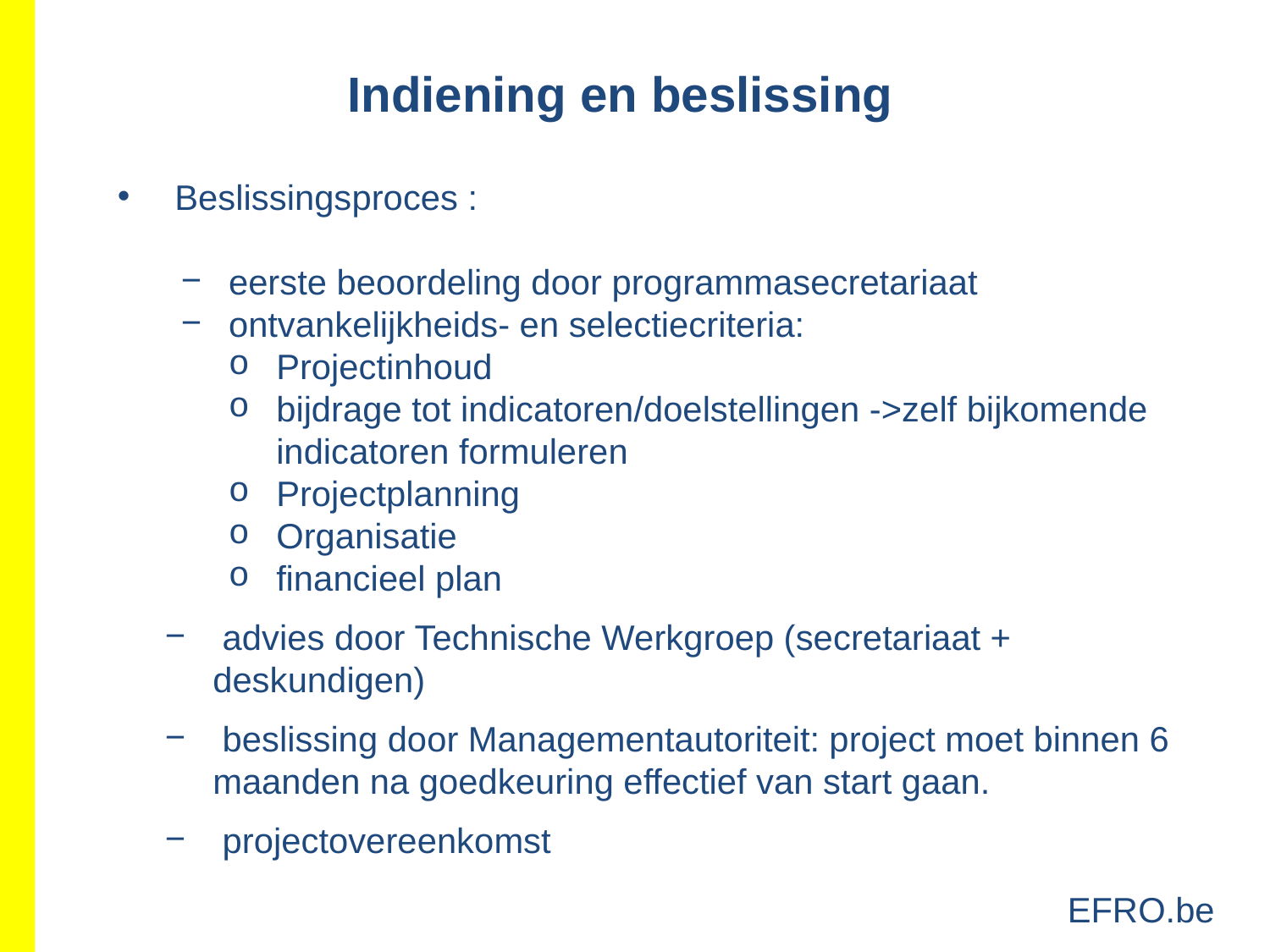

Indiening en beslissing

 Beslissingsproces :

eerste beoordeling door programmasecretariaat
ontvankelijkheids- en selectiecriteria:
Projectinhoud
bijdrage tot indicatoren/doelstellingen ->zelf bijkomende indicatoren formuleren
Projectplanning
Organisatie
financieel plan

 advies door Technische Werkgroep (secretariaat + deskundigen)

 beslissing door Managementautoriteit: project moet binnen 6 maanden na goedkeuring effectief van start gaan.

 projectovereenkomst